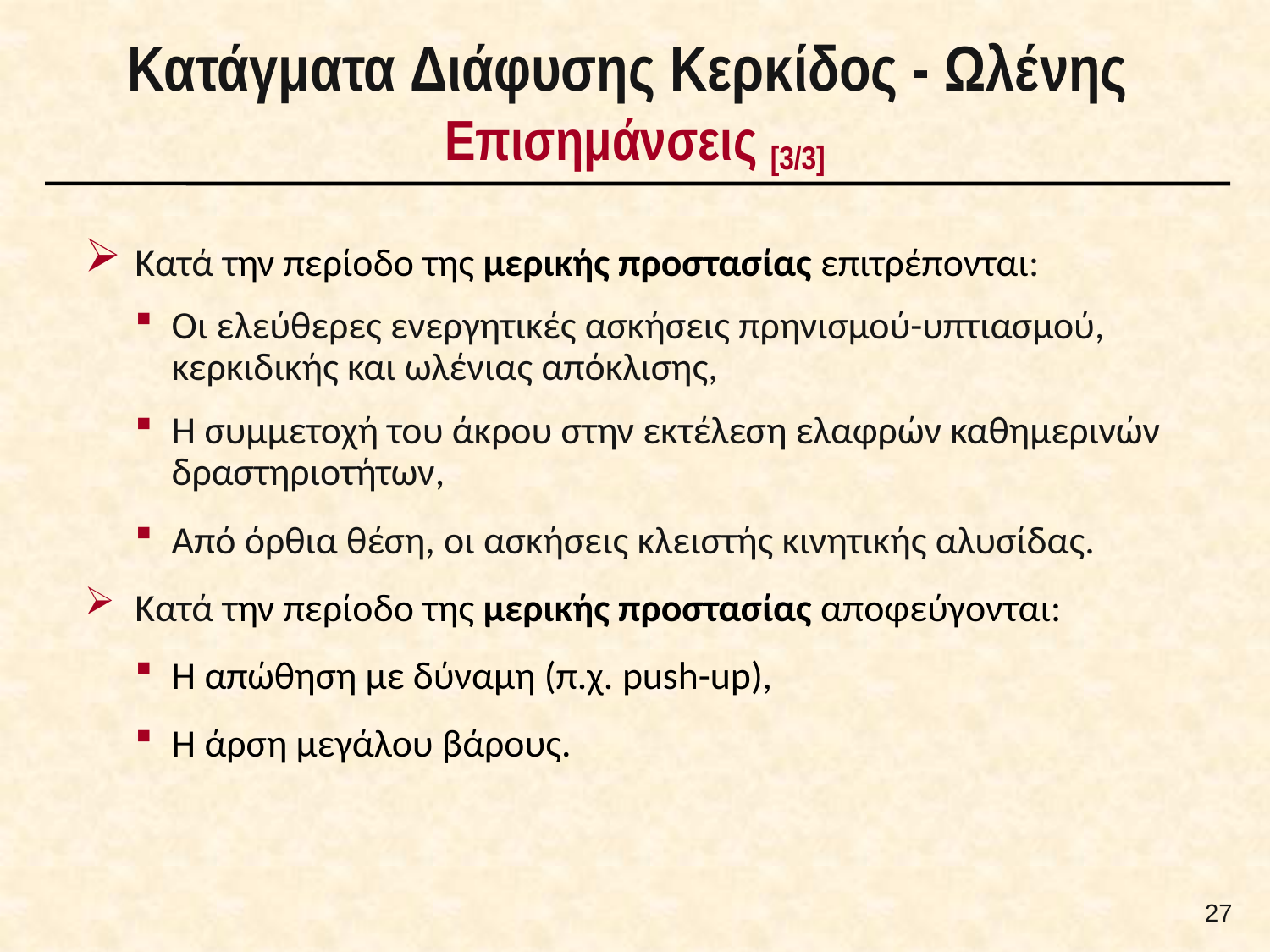

# Κατάγματα Διάφυσης Κερκίδος - Ωλένης Επισημάνσεις [3/3]
Κατά την περίοδο της μερικής προστασίας επιτρέπονται:
Οι ελεύθερες ενεργητικές ασκήσεις πρηνισμού-υπτιασμού, κερκιδικής και ωλένιας απόκλισης,
Η συμμετοχή του άκρου στην εκτέλεση ελαφρών καθημερινών δραστηριοτήτων,
Από όρθια θέση, οι ασκήσεις κλειστής κινητικής αλυσίδας.
Κατά την περίοδο της μερικής προστασίας αποφεύγονται:
Η απώθηση με δύναμη (π.χ. push-up),
Η άρση μεγάλου βάρους.
27